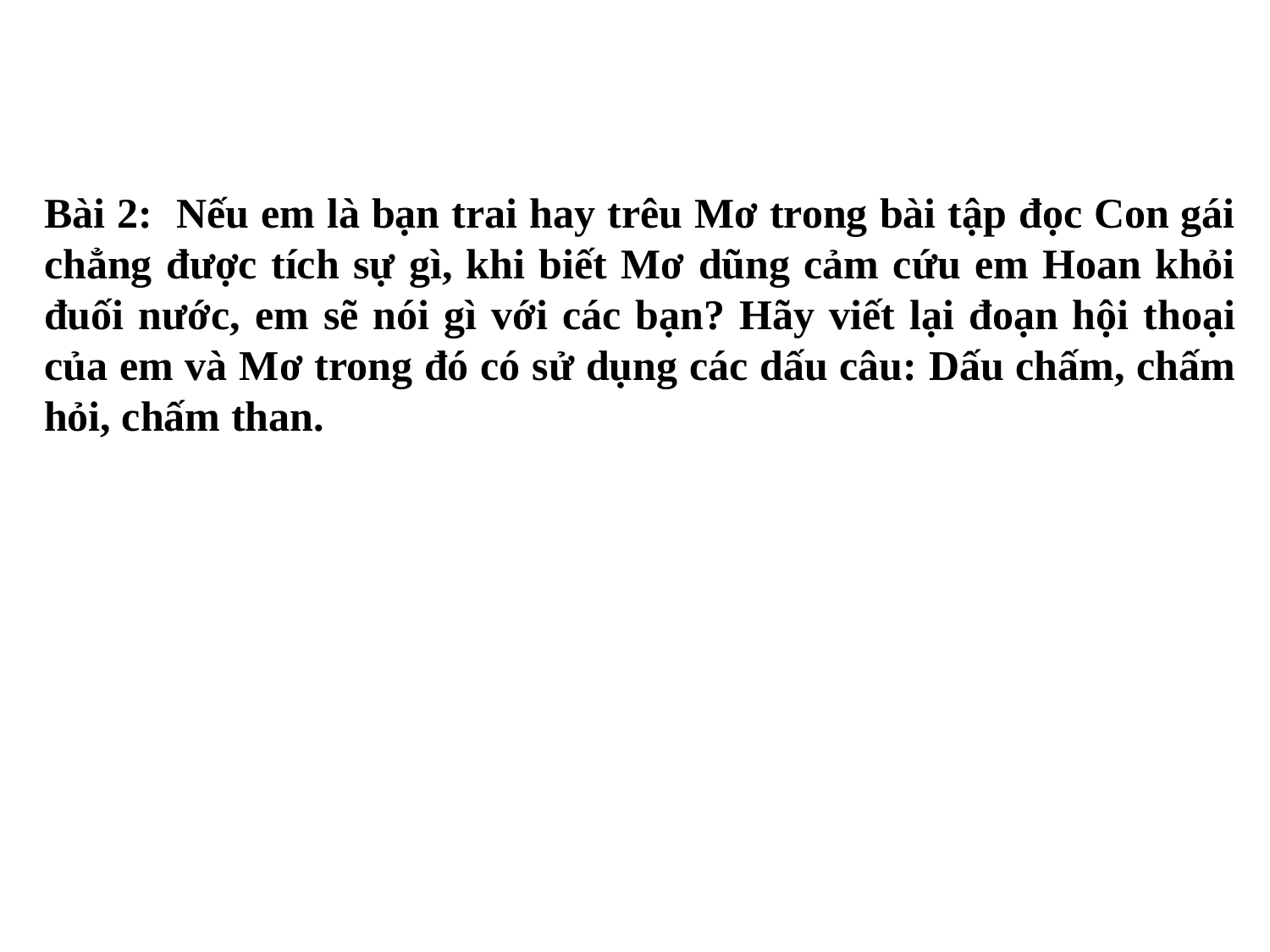

Bài 2:  Nếu em là bạn trai hay trêu Mơ trong bài tập đọc Con gái chẳng được tích sự gì, khi biết Mơ dũng cảm cứu em Hoan khỏi đuối nước, em sẽ nói gì với các bạn? Hãy viết lại đoạn hội thoại của em và Mơ trong đó có sử dụng các dấu câu: Dấu chấm, chấm hỏi, chấm than.